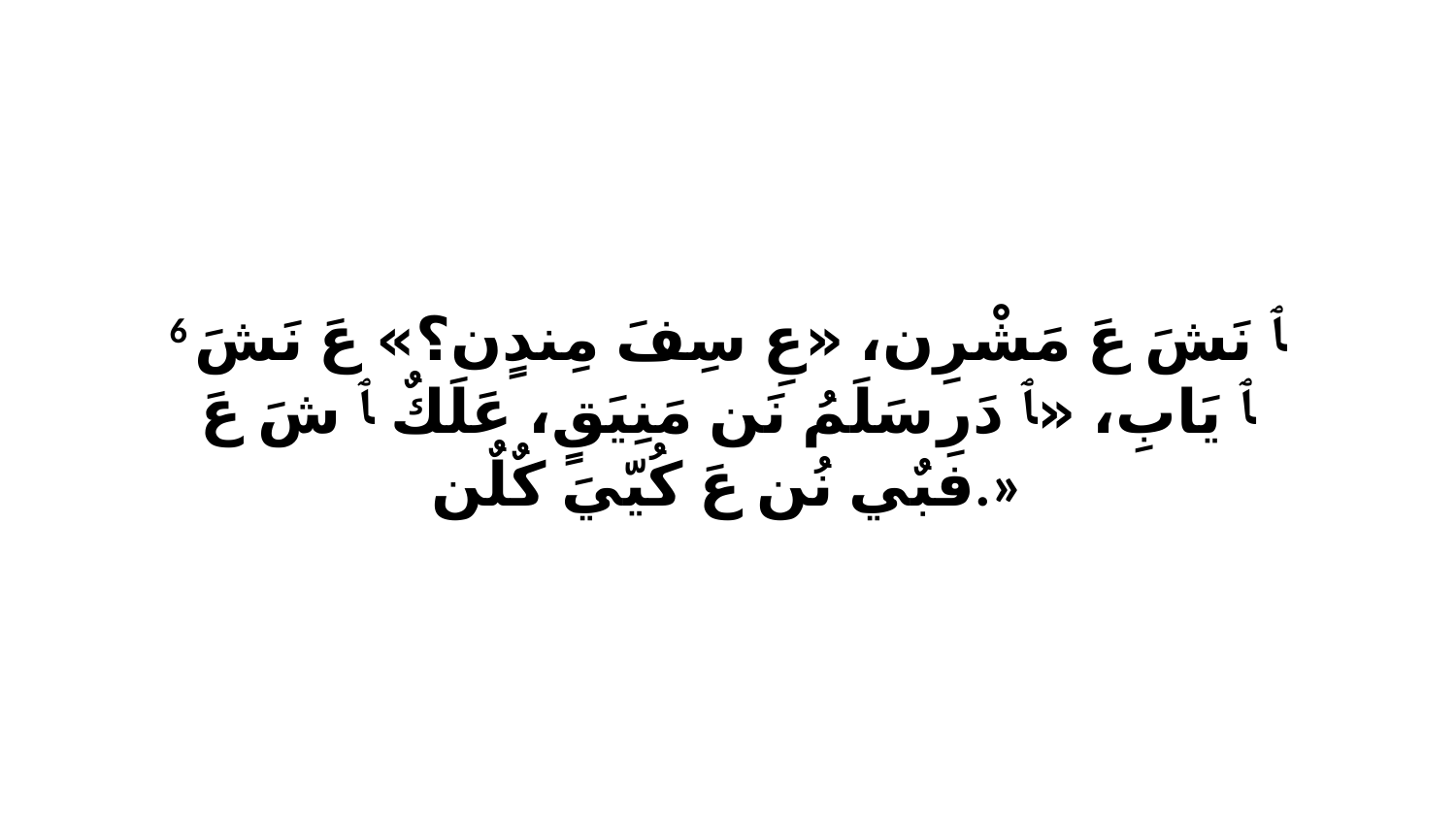

6 ﭑ نَشَ عَ مَشْرِن، «عِ سِفَ مِندٍن؟» عَ نَشَ ﭑ يَابِ، «ﭑ دَرِ سَلَمُ نَن مَنِيَقٍ، عَلَكٌ ﭑ شَ عَ فبٌي نُن عَ كُيّيَ كٌلٌن.»